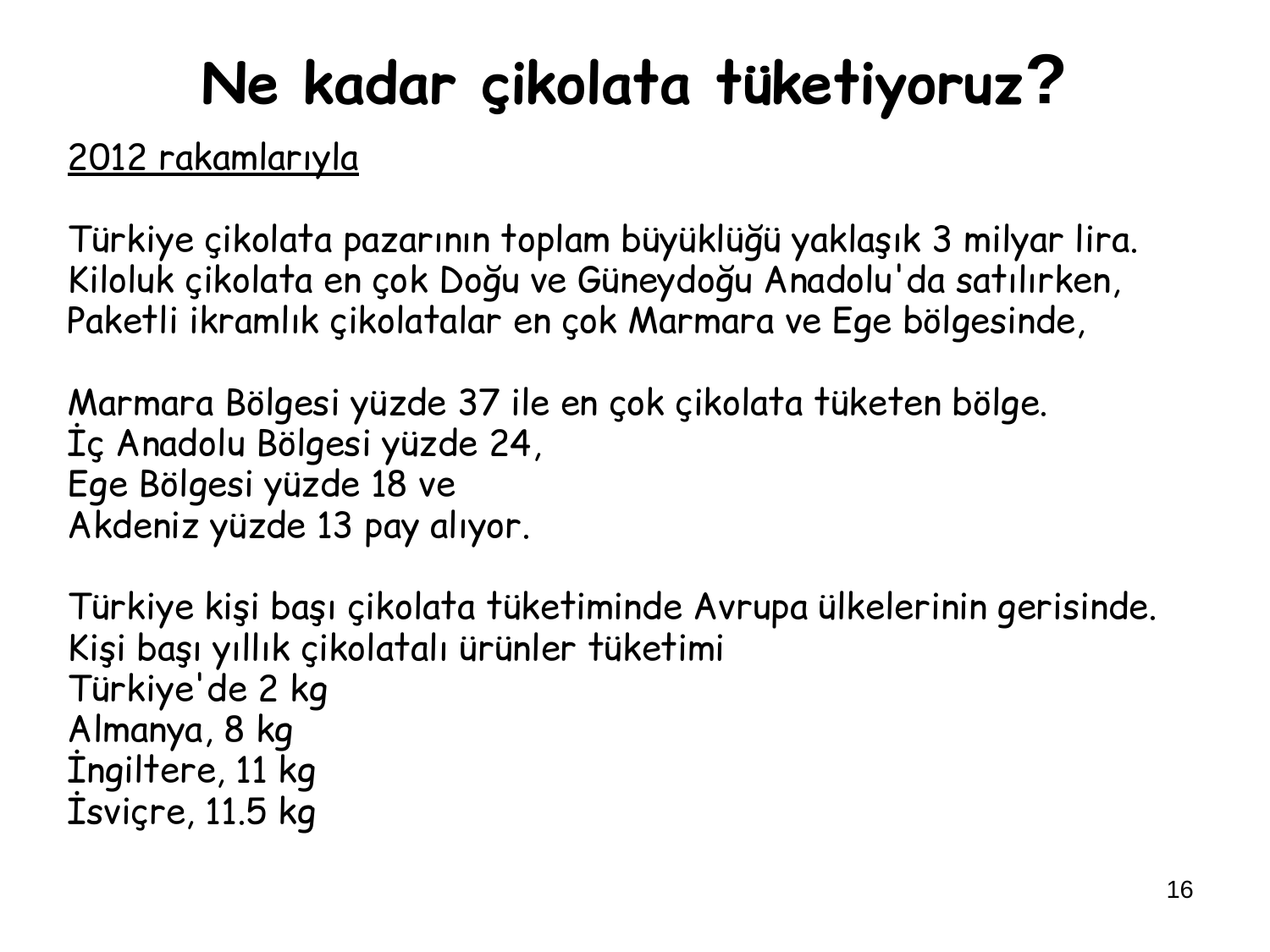

# Ne kadar çikolata tüketiyoruz?
2012 rakamlarıyla

Türkiye çikolata pazarının toplam büyüklüğü yaklaşık 3 milyar lira.
Kiloluk çikolata en çok Doğu ve Güneydoğu Anadolu'da satılırken,
Paketli ikramlık çikolatalar en çok Marmara ve Ege bölgesinde,

Marmara Bölgesi yüzde 37 ile en çok çikolata tüketen bölge.
İç Anadolu Bölgesi yüzde 24,
Ege Bölgesi yüzde 18 ve
Akdeniz yüzde 13 pay alıyor.

Türkiye kişi başı çikolata tüketiminde Avrupa ülkelerinin gerisinde.
Kişi başı yıllık çikolatalı ürünler tüketimi
Türkiye'de 2 kg
Almanya, 8 kg
İngiltere, 11 kg
İsviçre, 11.5 kg
16